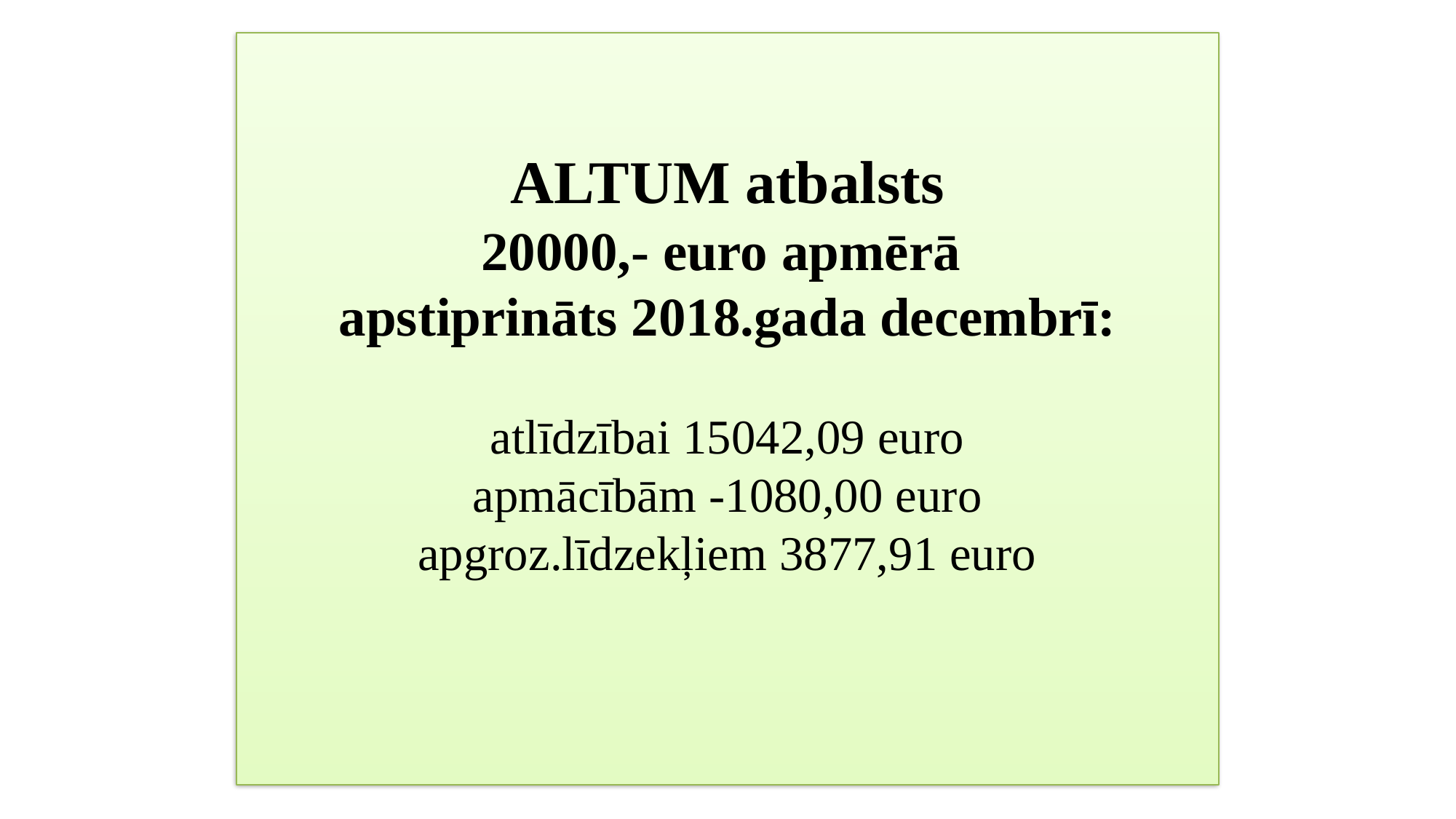

# ALTUM atbalsts 20000,- euro apmērā apstiprināts 2018.gada decembrī: atlīdzībai 15042,09 euro apmācībām -1080,00 euro apgroz.līdzekļiem 3877,91 euro